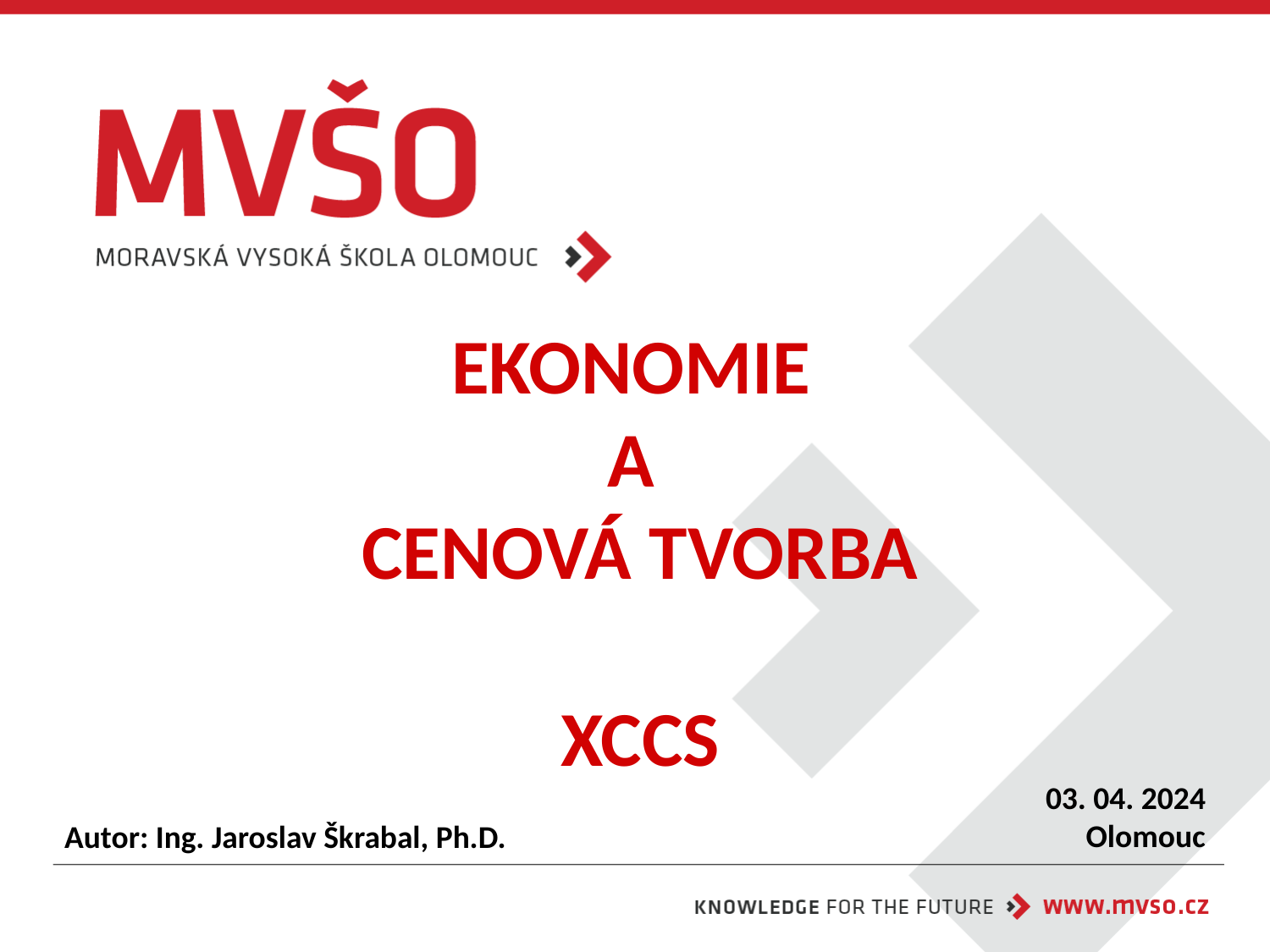

# EKONOMIE A CENOVÁ TVORBA XCCS

03. 04. 2024
Olomouc

Autor: Ing. Jaroslav Škrabal, Ph.D.